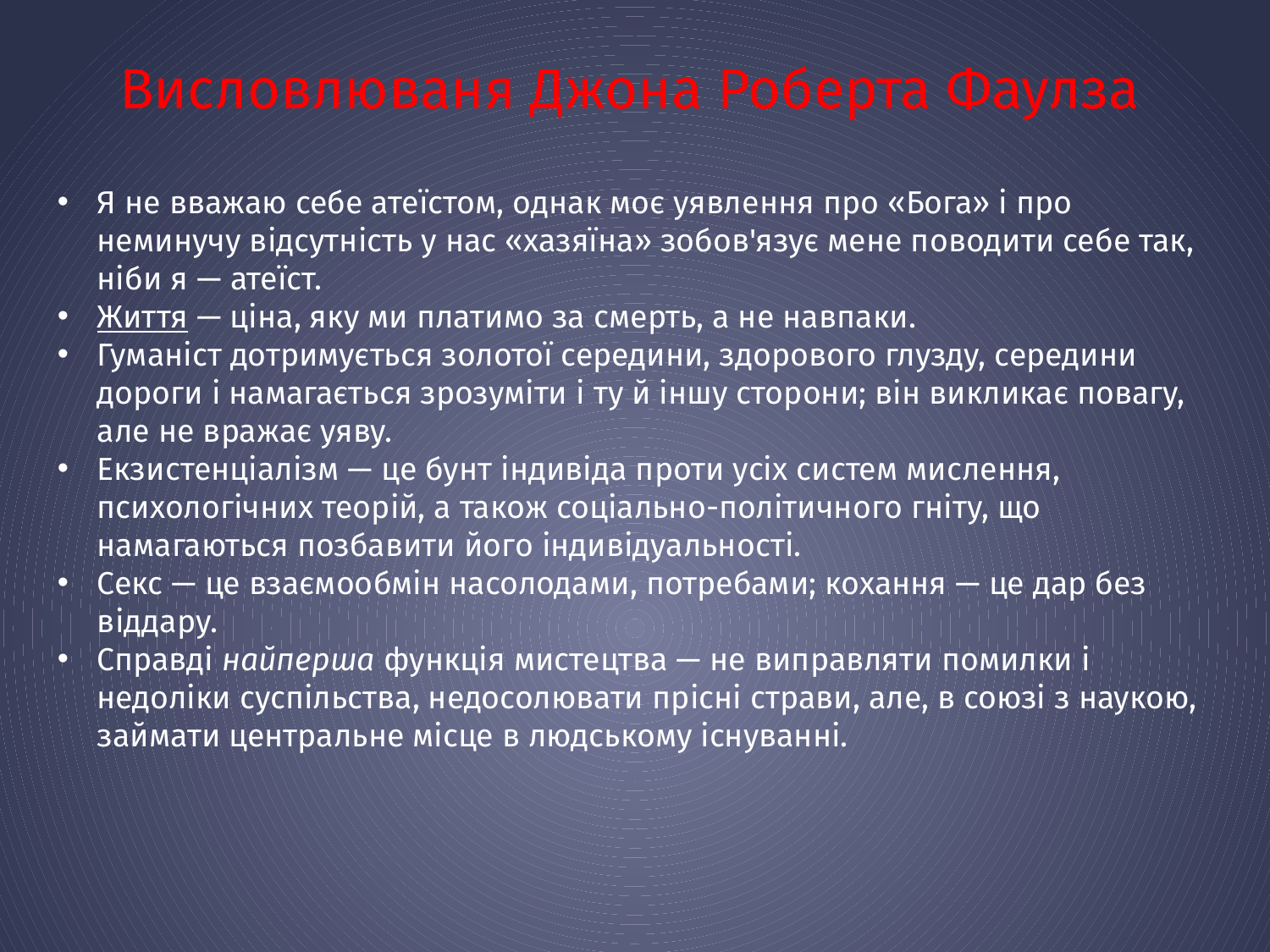

Висловлюваня Джона Роберта Фаулза
Я не вважаю себе атеїстом, однак моє уявлення про «Бога» і про неминучу відсутність у нас «хазяїна» зобов'язує мене поводити себе так, ніби я — атеїст.
Життя — ціна, яку ми платимо за смерть, а не навпаки.
Гуманіст дотримується золотої середини, здорового глузду, середини дороги і намагається зрозуміти і ту й іншу сторони; він викликає повагу, але не вражає уяву.
Екзистенціалізм — це бунт індивіда проти усіх систем мислення, психологічних теорій, а також соціально-політичного гніту, що намагаються позбавити його індивідуальності.
Секс — це взаємообмін насолодами, потребами; кохання — це дар без віддару.
Справді найперша функція мистецтва — не виправляти помилки і недоліки суспільства, недосолювати прісні страви, але, в союзі з наукою, займати центральне місце в людському існуванні.